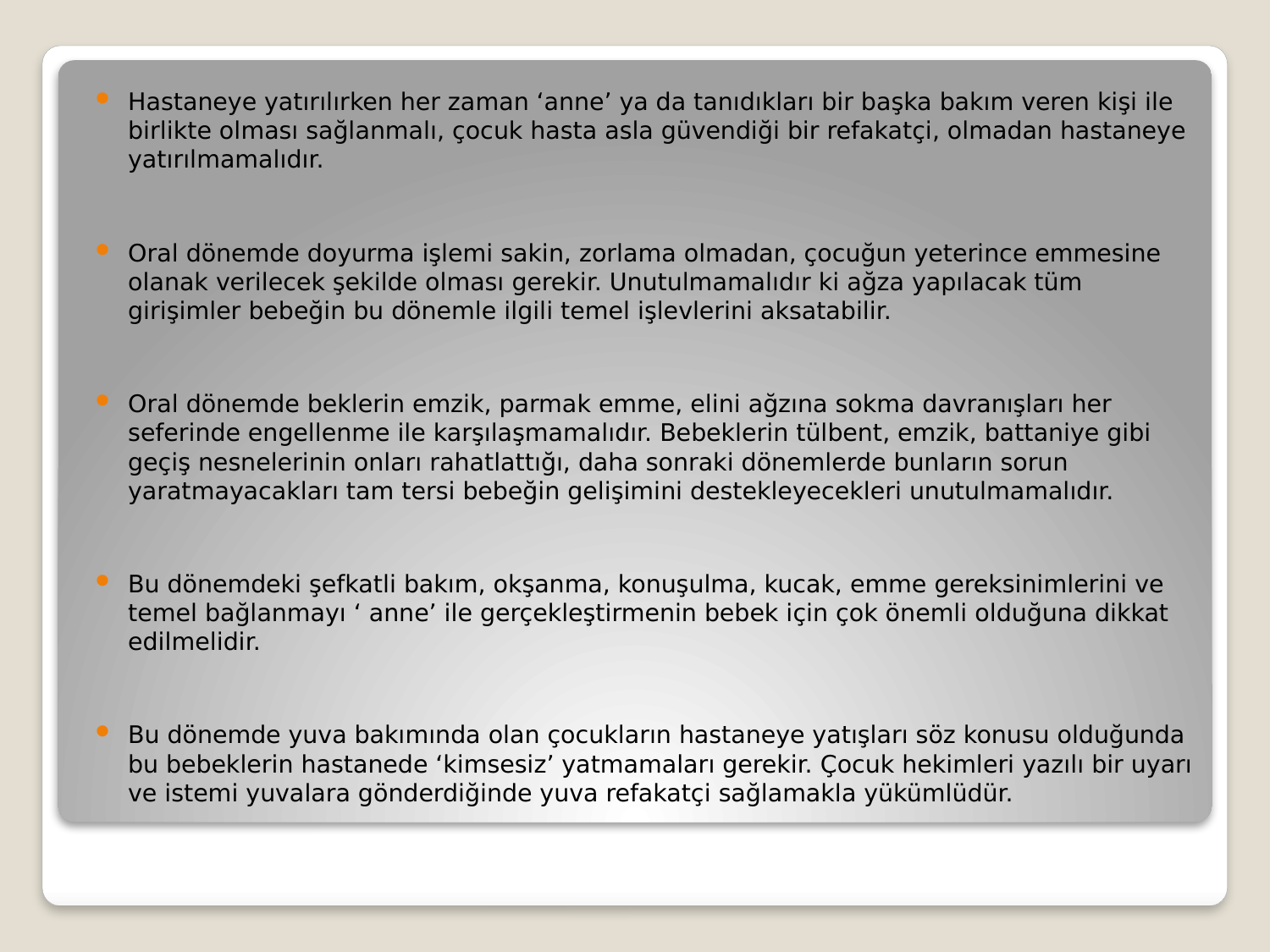

Hastaneye yatırılırken her zaman ‘anne’ ya da tanıdıkları bir başka bakım veren kişi ile birlikte olması sağlanmalı, çocuk hasta asla güvendiği bir refakatçi, olmadan hastaneye yatırılmamalıdır.

Oral dönemde doyurma işlemi sakin, zorlama olmadan, çocuğun yeterince emmesine olanak verilecek şekilde olması gerekir. Unutulmamalıdır ki ağza yapılacak tüm girişimler bebeğin bu dönemle ilgili temel işlevlerini aksatabilir.

Oral dönemde beklerin emzik, parmak emme, elini ağzına sokma davranışları her seferinde engellenme ile karşılaşmamalıdır. Bebeklerin tülbent, emzik, battaniye gibi geçiş nesnelerinin onları rahatlattığı, daha sonraki dönemlerde bunların sorun yaratmayacakları tam tersi bebeğin gelişimini destekleyecekleri unutulmamalıdır.

Bu dönemdeki şefkatli bakım, okşanma, konuşulma, kucak, emme gereksinimlerini ve temel bağlanmayı ‘ anne’ ile gerçekleştirmenin bebek için çok önemli olduğuna dikkat edilmelidir.

Bu dönemde yuva bakımında olan çocukların hastaneye yatışları söz konusu olduğunda bu bebeklerin hastanede ‘kimsesiz’ yatmamaları gerekir. Çocuk hekimleri yazılı bir uyarı ve istemi yuvalara gönderdiğinde yuva refakatçi sağlamakla yükümlüdür.